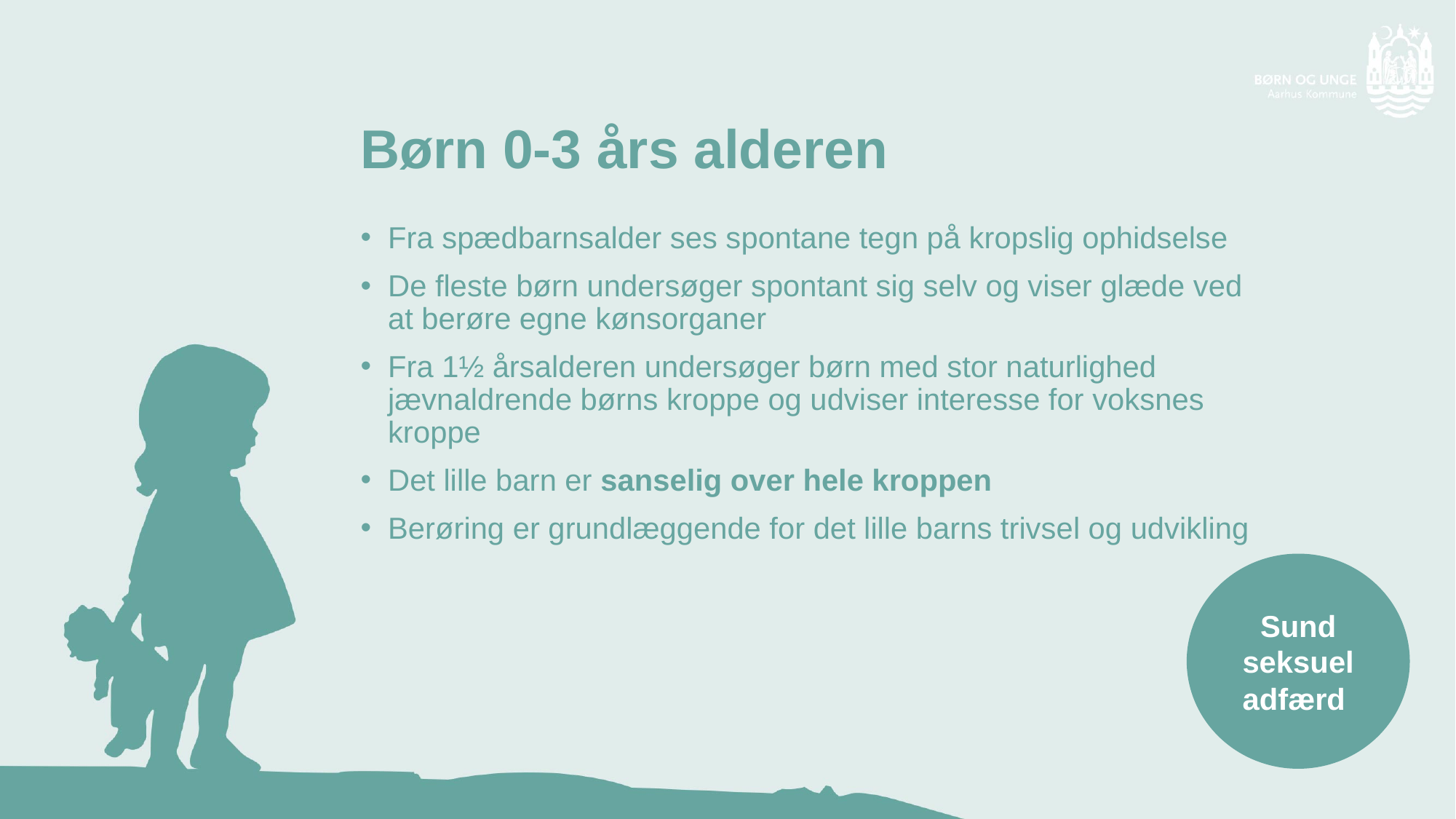

Børn 0-3 års alderen
Fra spædbarnsalder ses spontane tegn på kropslig ophidselse
De fleste børn undersøger spontant sig selv og viser glæde ved at berøre egne kønsorganer
Fra 1½ årsalderen undersøger børn med stor naturlighed jævnaldrende børns kroppe og udviser interesse for voksnes kroppe
Det lille barn er sanselig over hele kroppen
Berøring er grundlæggende for det lille barns trivsel og udvikling

Sund seksuel adfærd